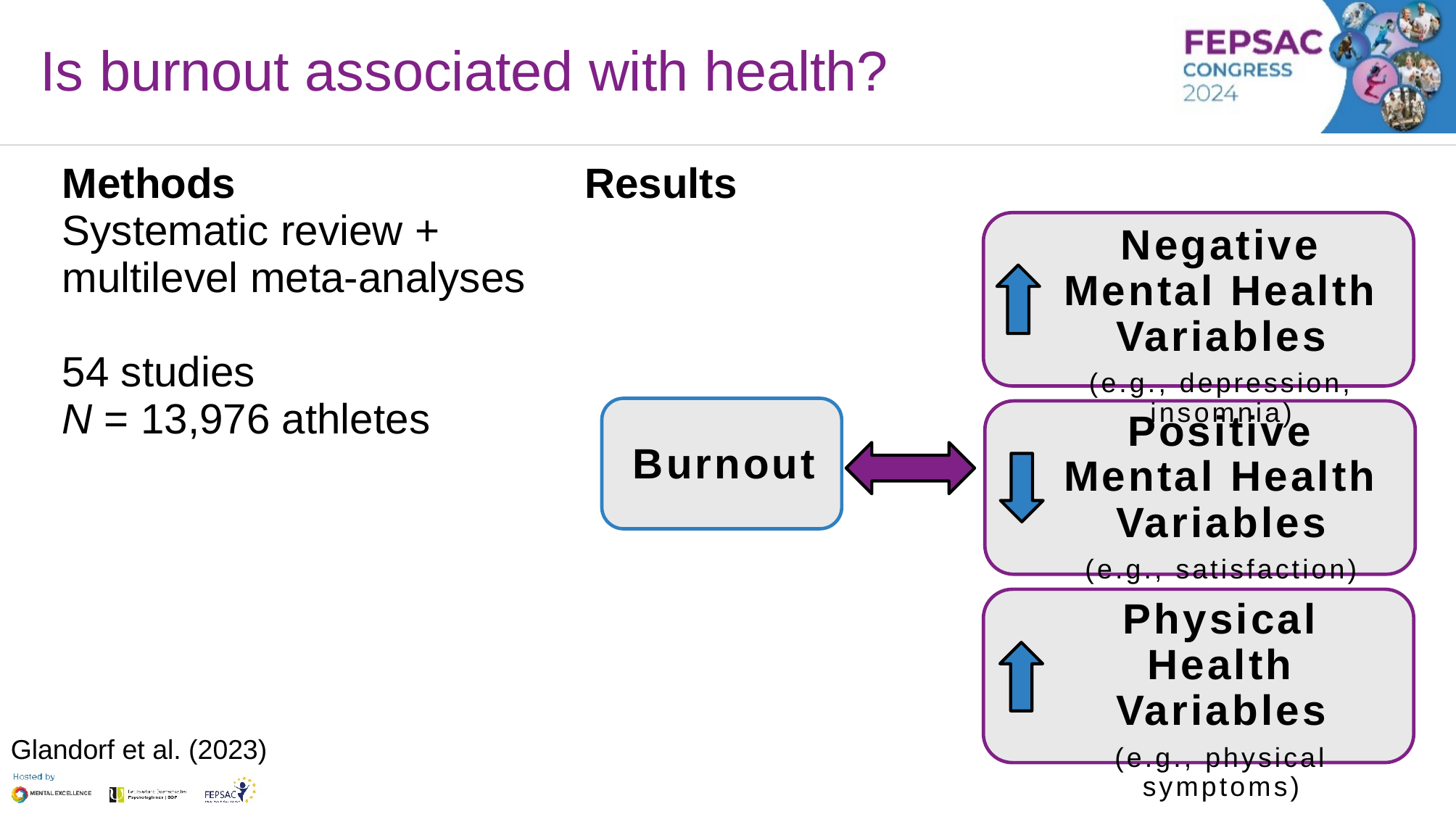

# Is burnout associated with health?
| Methods Systematic review + multilevel meta-analyses 54 studies N = 13,976 athletes | Results |
| --- | --- |

Negative Mental Health Variables
(e.g., depression, insomnia)

Positive Mental Health Variables
(e.g., satisfaction)
Burnout

Physical Health Variables
(e.g., physical symptoms)

Glandorf et al. (2023)